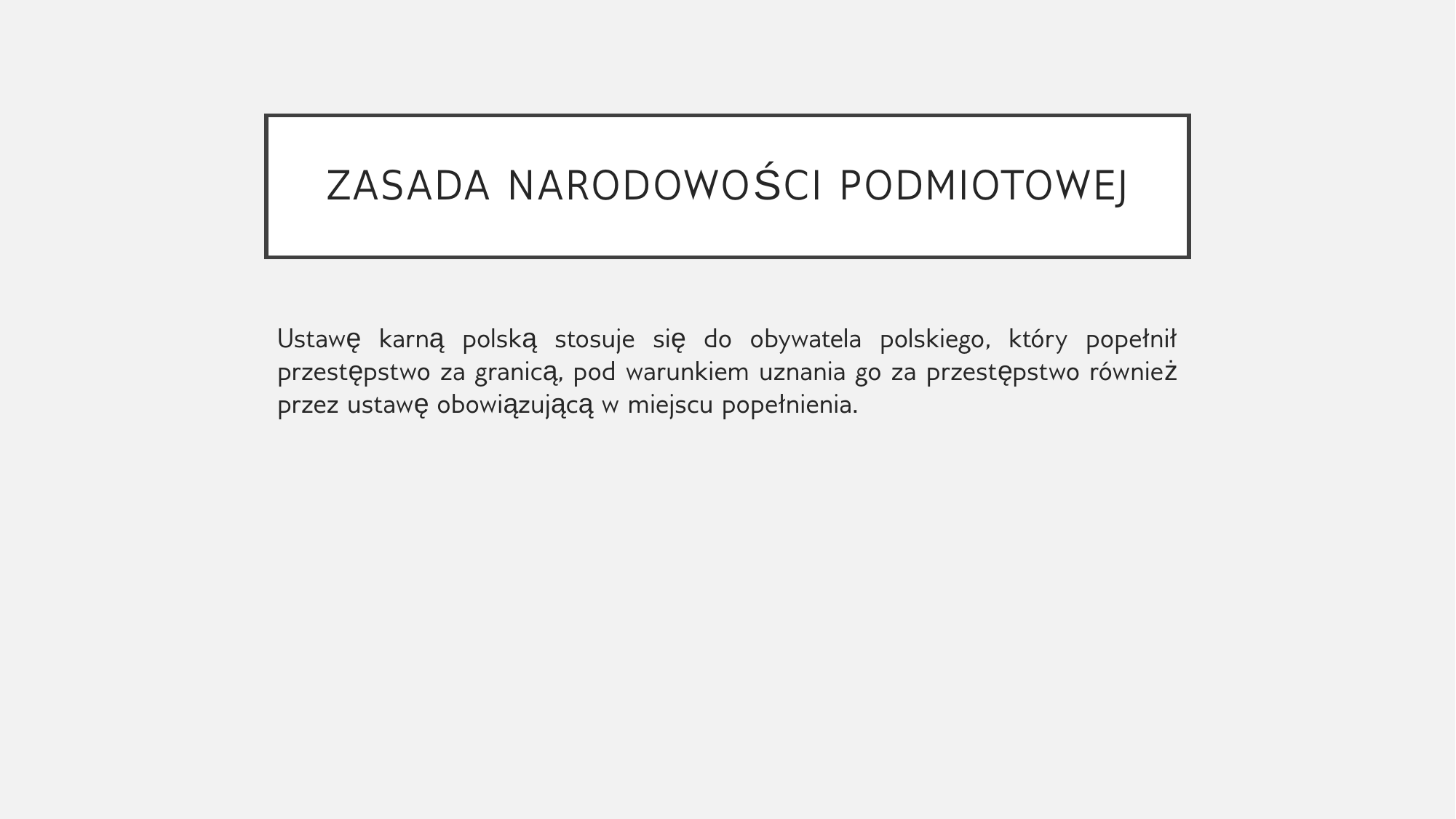

# Zasada narodowości podmiotowej
Ustawę karną polską stosuje się do obywatela polskiego, który popełnił przestępstwo za granicą, pod warunkiem uznania go za przestępstwo również przez ustawę obowiązującą w miejscu popełnienia.